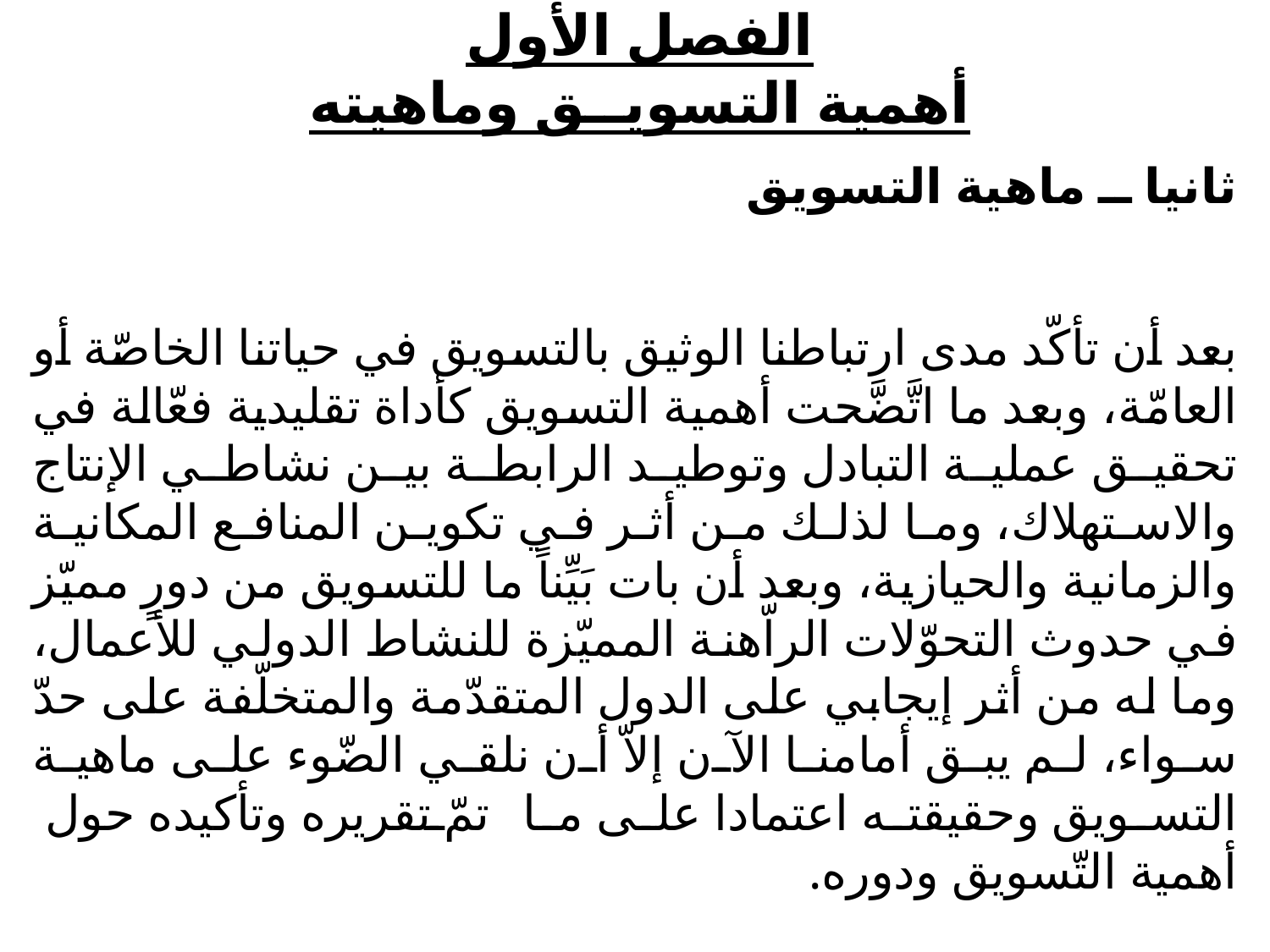

# الفصل الأول أهمية التسويــق وماهيته
ثانيا ــ ماهية التسويق

بعد أن تأكّد مدى ارتباطنا الوثيق بالتسويق في حياتنا الخاصّة أو العامّة، وبعد ما اتَّضَّحت أهمية التسويق كأداة تقليدية فعّالة في تحقيق عملية التبادل وتوطيد الرابطة بين نشاطي الإنتاج والاستهلاك، وما لذلك من أثر في تكوين المنافع المكانية والزمانية والحيازية، وبعد أن بات بَيِّناً ما للتسويق من دورٍ مميّز في حدوث التحوّلات الراّهنة المميّزة للنشاط الدولي للأعمال، وما له من أثر إيجابي على الدول المتقدّمة والمتخلّفة على حدّ سواء، لم يبق أمامنا الآن إلاّ أن نلقي الضّوء على ماهية التسويق وحقيقته اعتمادا على ما تمّ تقريره وتأكيده حول  أهمية التّسويق ودوره.